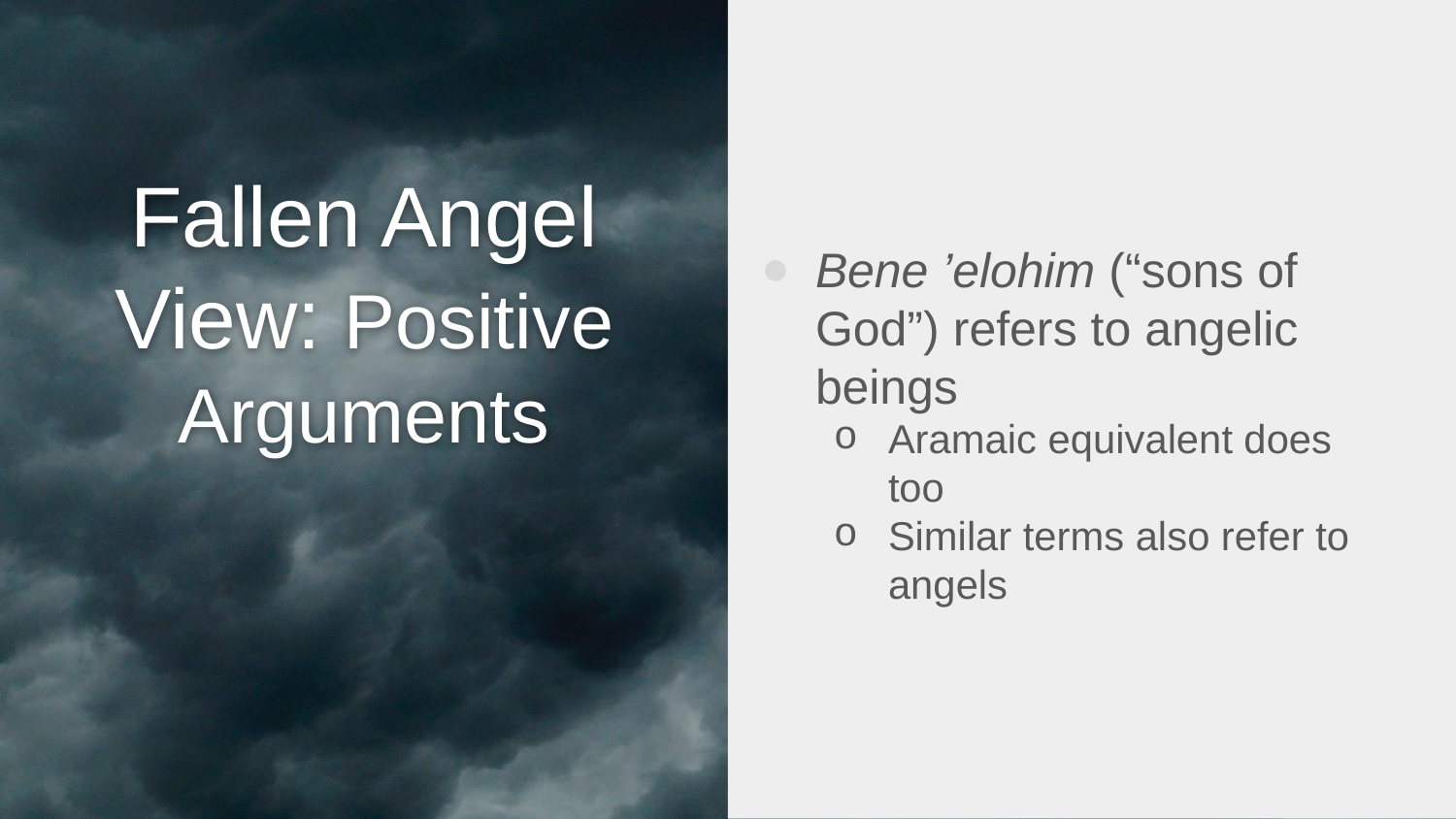

Bene ’elohim (“sons of God”) refers to angelic beings
Aramaic equivalent does too
Similar terms also refer to angels
# Fallen Angel View: Positive Arguments